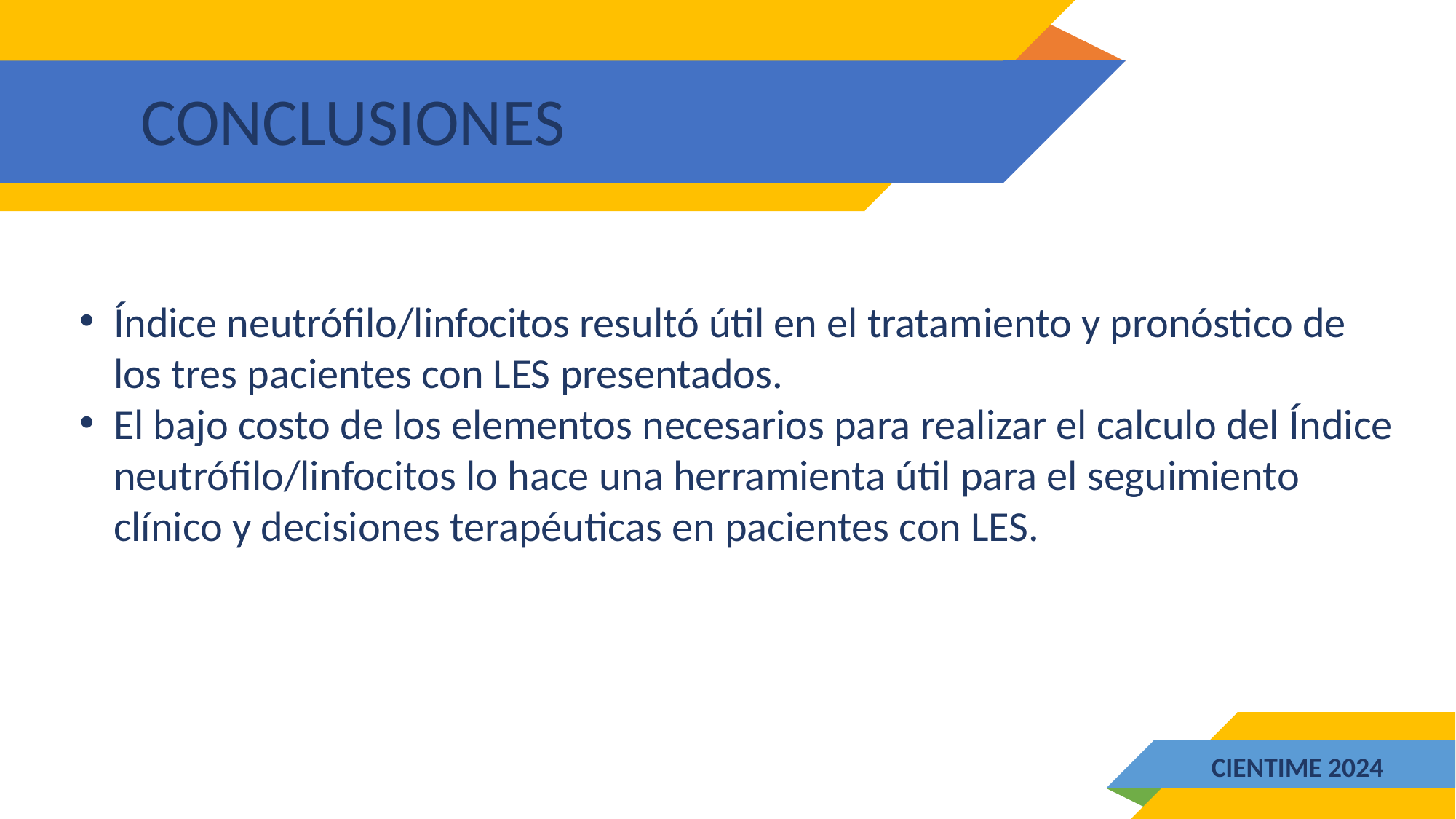

# CONCLUSIONES
Índice neutrófilo/linfocitos resultó útil en el tratamiento y pronóstico de los tres pacientes con LES presentados.
El bajo costo de los elementos necesarios para realizar el calculo del Índice neutrófilo/linfocitos lo hace una herramienta útil para el seguimiento clínico y decisiones terapéuticas en pacientes con LES.
CIENTIME 2024